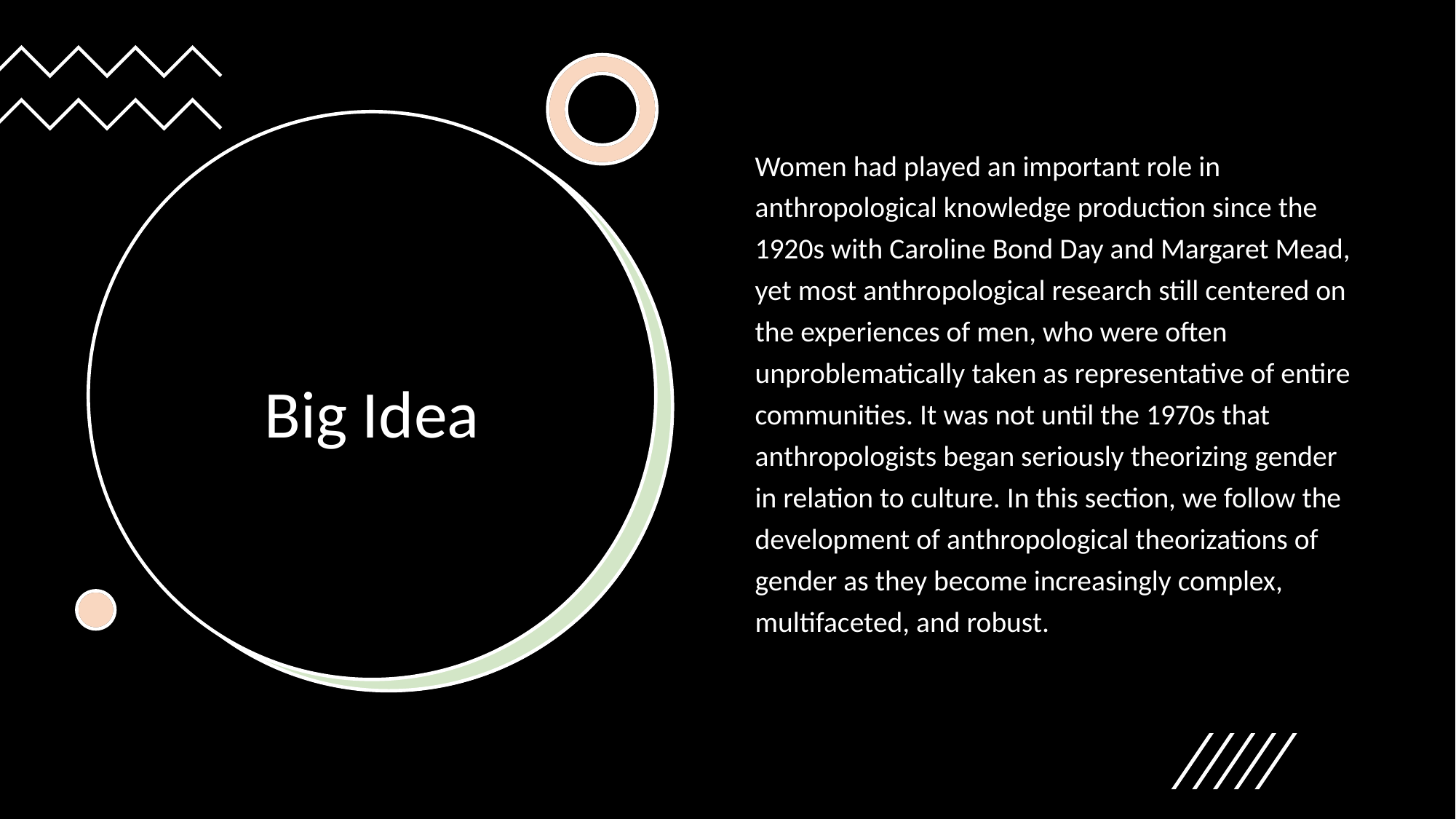

Women had played an important role in anthropological knowledge production since the 1920s with Caroline Bond Day and Margaret Mead, yet most anthropological research still centered on the experiences of men, who were often unproblematically taken as representative of entire communities. It was not until the 1970s that anthropologists began seriously theorizing gender in relation to culture. In this section, we follow the development of anthropological theorizations of gender as they become increasingly complex, multifaceted, and robust.
# Big Idea